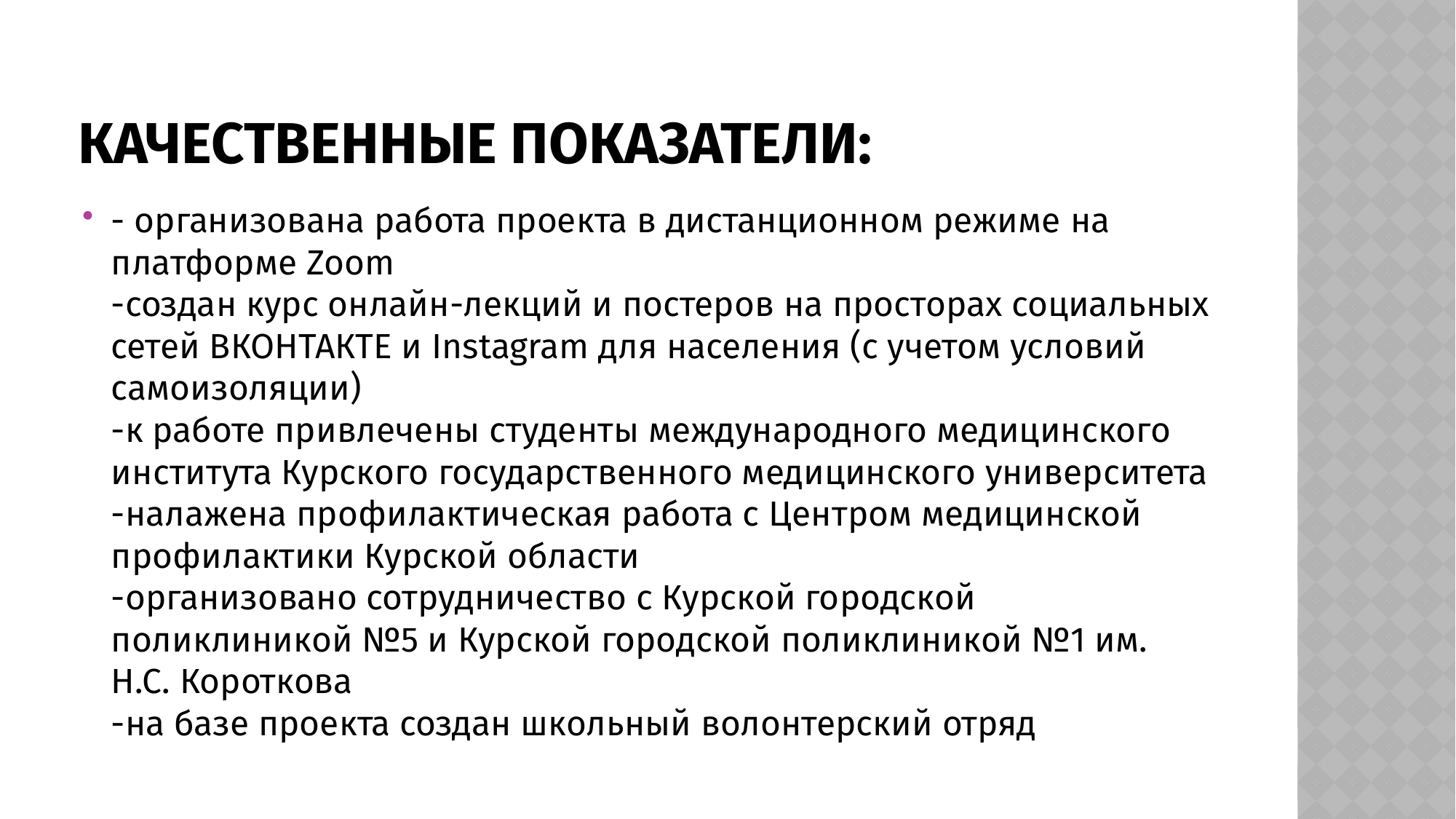

# Качественные показатели:
- организована работа проекта в дистанционном режиме на платформе Zoom
-создан курс онлайн-лекций и постеров на просторах социальных сетей ВКОНТАКТЕ и Instagram для населения (с учетом условий самоизоляции)
-к работе привлечены студенты международного медицинского института Курского государственного медицинского университета
-налажена профилактическая работа с Центром медицинской профилактики Курской области
-организовано сотрудничество с Курской городской поликлиникой №5 и Курской городской поликлиникой №1 им. Н.С. Короткова
-на базе проекта создан школьный волонтерский отряд